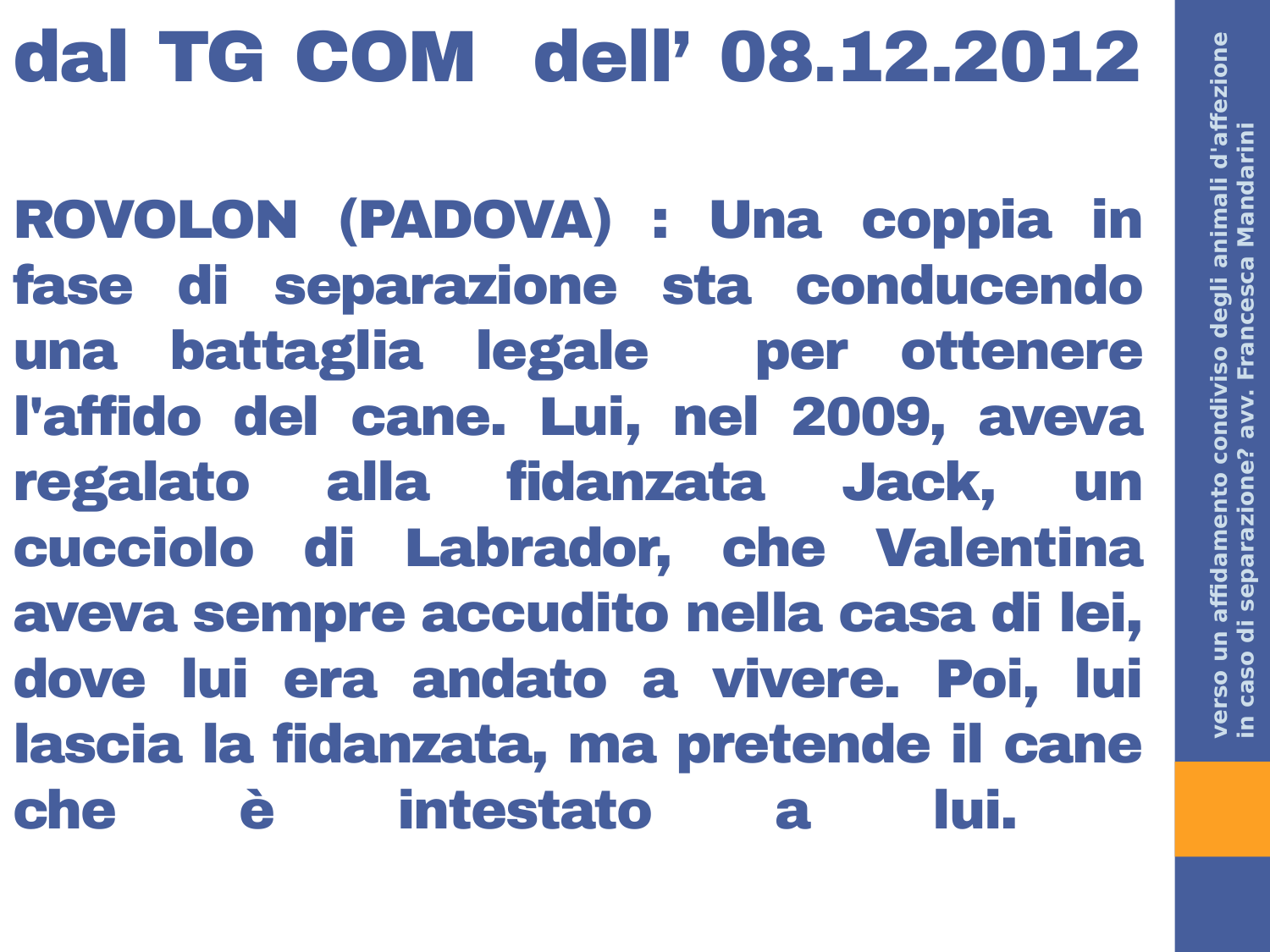

# dal TG COM  dell’ 08.12.2012 ROVOLON (PADOVA) : Una coppia in fase di separazione sta conducendo una battaglia legale  per ottenere l'affido del cane. Lui, nel 2009, aveva regalato alla fidanzata Jack, un cucciolo di Labrador, che Valentina aveva sempre accudito nella casa di lei, dove lui era andato a vivere. Poi, lui lascia la fidanzata, ma pretende il cane che è intestato a lui.
verso un affidamento condiviso degli animali d'affezione in caso di separazione? avv. Francesca Mandarini